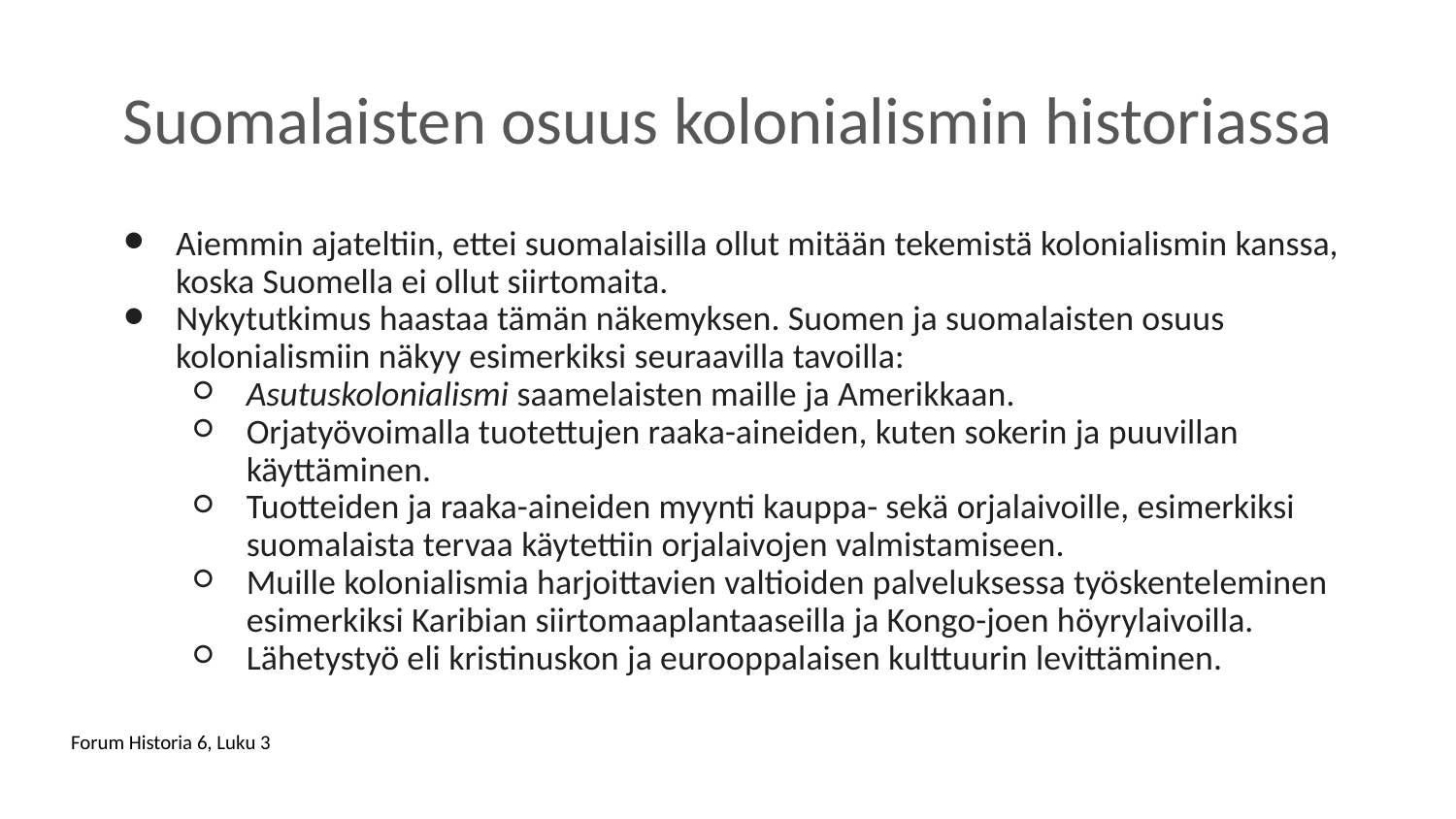

# Suomalaisten osuus kolonialismin historiassa
Aiemmin ajateltiin, ettei suomalaisilla ollut mitään tekemistä kolonialismin kanssa, koska Suomella ei ollut siirtomaita.
Nykytutkimus haastaa tämän näkemyksen. Suomen ja suomalaisten osuus kolonialismiin näkyy esimerkiksi seuraavilla tavoilla:
Asutuskolonialismi saamelaisten maille ja Amerikkaan.
Orjatyövoimalla tuotettujen raaka-aineiden, kuten sokerin ja puuvillan käyttäminen.
Tuotteiden ja raaka-aineiden myynti kauppa- sekä orjalaivoille, esimerkiksi suomalaista tervaa käytettiin orjalaivojen valmistamiseen.
Muille kolonialismia harjoittavien valtioiden palveluksessa työskenteleminen esimerkiksi Karibian siirtomaaplantaaseilla ja Kongo-joen höyrylaivoilla.
Lähetystyö eli kristinuskon ja eurooppalaisen kulttuurin levittäminen.